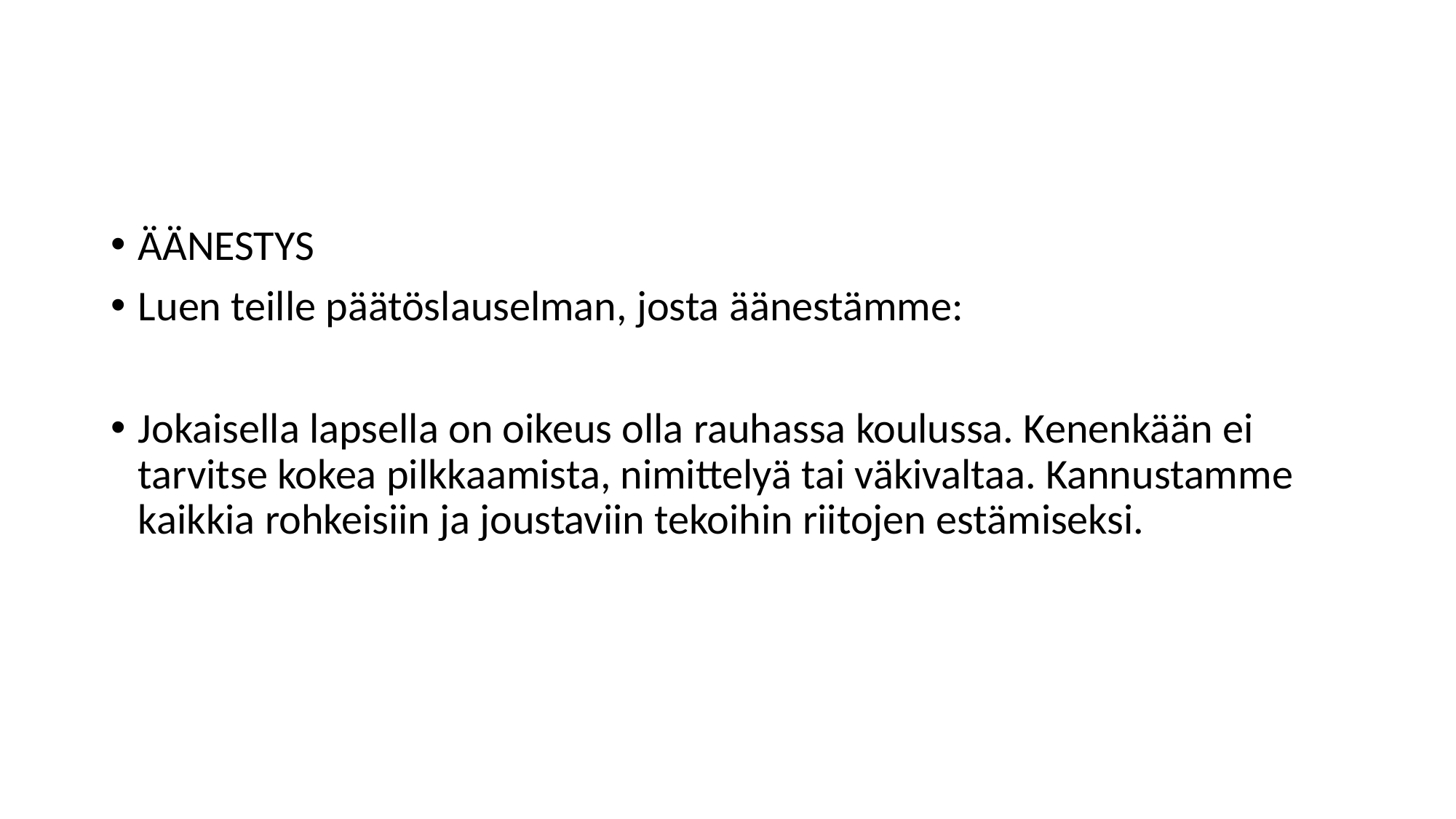

#
ÄÄNESTYS
Luen teille päätöslauselman, josta äänestämme:

Jokaisella lapsella on oikeus olla rauhassa koulussa. Kenenkään ei tarvitse kokea pilkkaamista, nimittelyä tai väkivaltaa. Kannustamme kaikkia rohkeisiin ja joustaviin tekoihin riitojen estämiseksi.